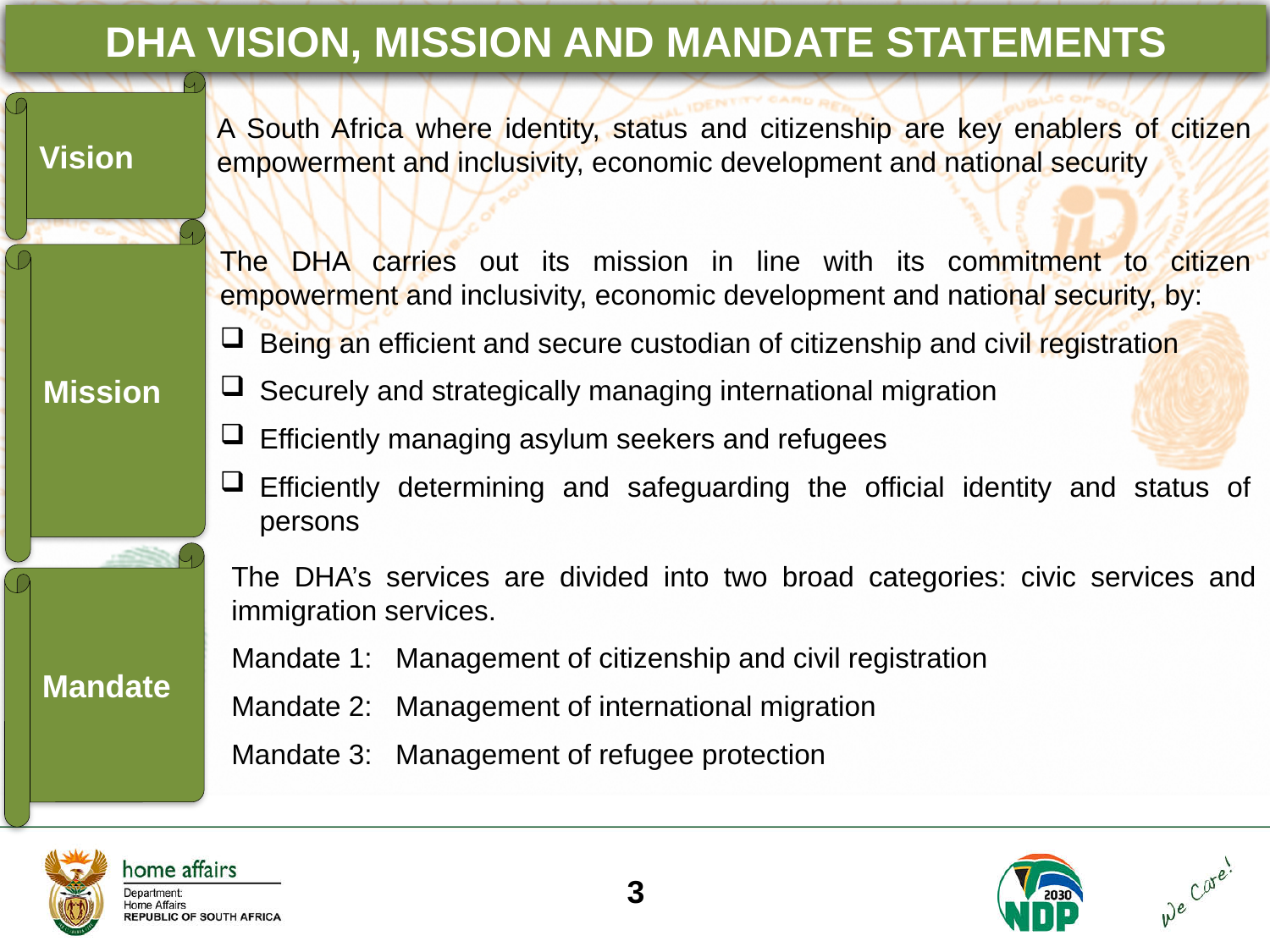

DHA VISION, MISSION AND MANDATE STATEMENTS
Vision

A South Africa where identity, status and citizenship are key enablers of citizen empowerment and inclusivity, economic development and national security

Mission
The DHA carries out its mission in line with its commitment to citizen empowerment and inclusivity, economic development and national security, by:
Being an efficient and secure custodian of citizenship and civil registration
Securely and strategically managing international migration
Efficiently managing asylum seekers and refugees
Efficiently determining and safeguarding the official identity and status of persons

The DHA’s services are divided into two broad categories: civic services and immigration services.
Mandate 1:   Management of citizenship and civil registration
Mandate 2:   Management of international migration
Mandate 3:   Management of refugee protection
Mandate
3